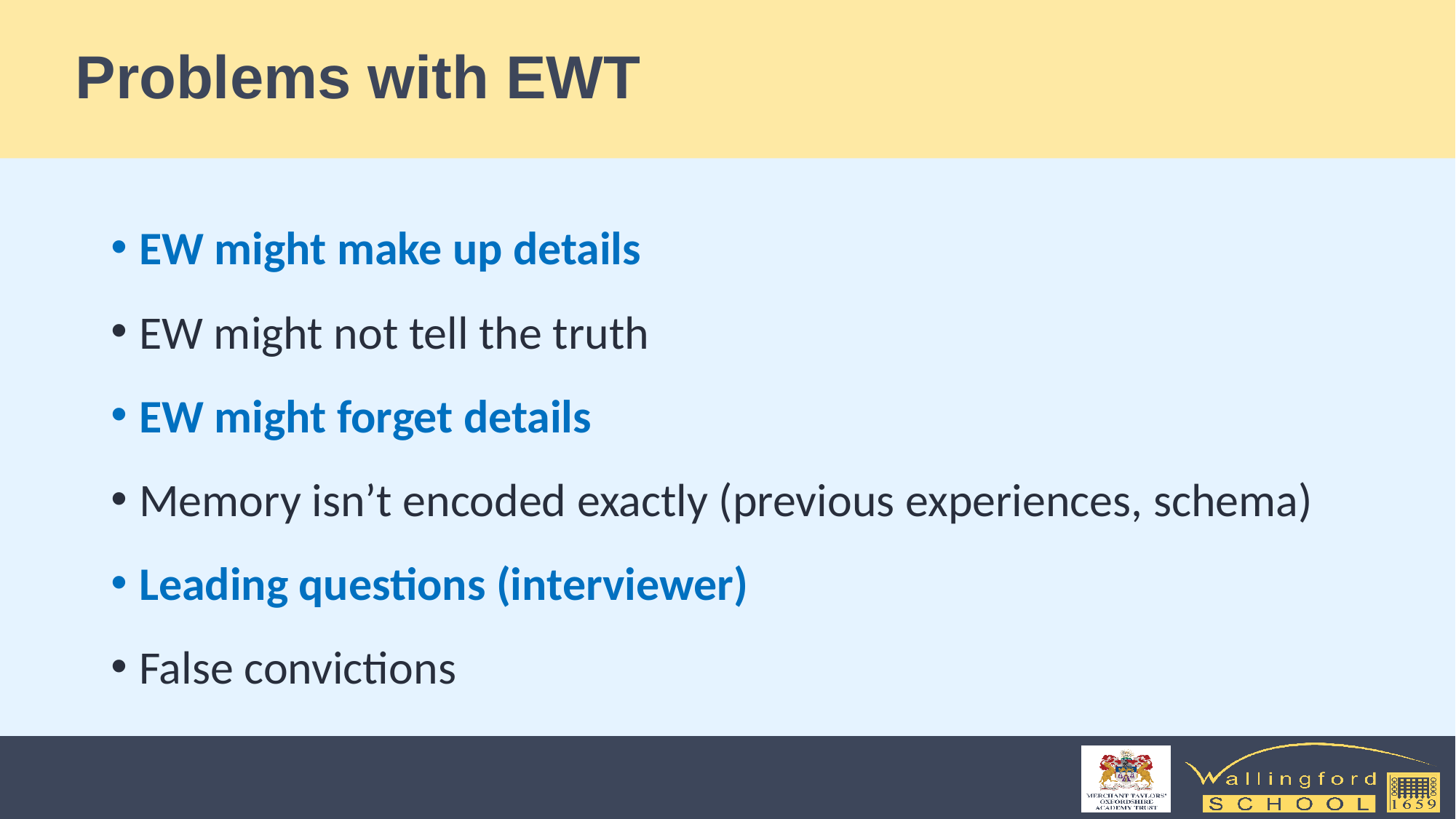

# Problems with EWT
EW might make up details
EW might not tell the truth
EW might forget details
Memory isn’t encoded exactly (previous experiences, schema)
Leading questions (interviewer)
False convictions